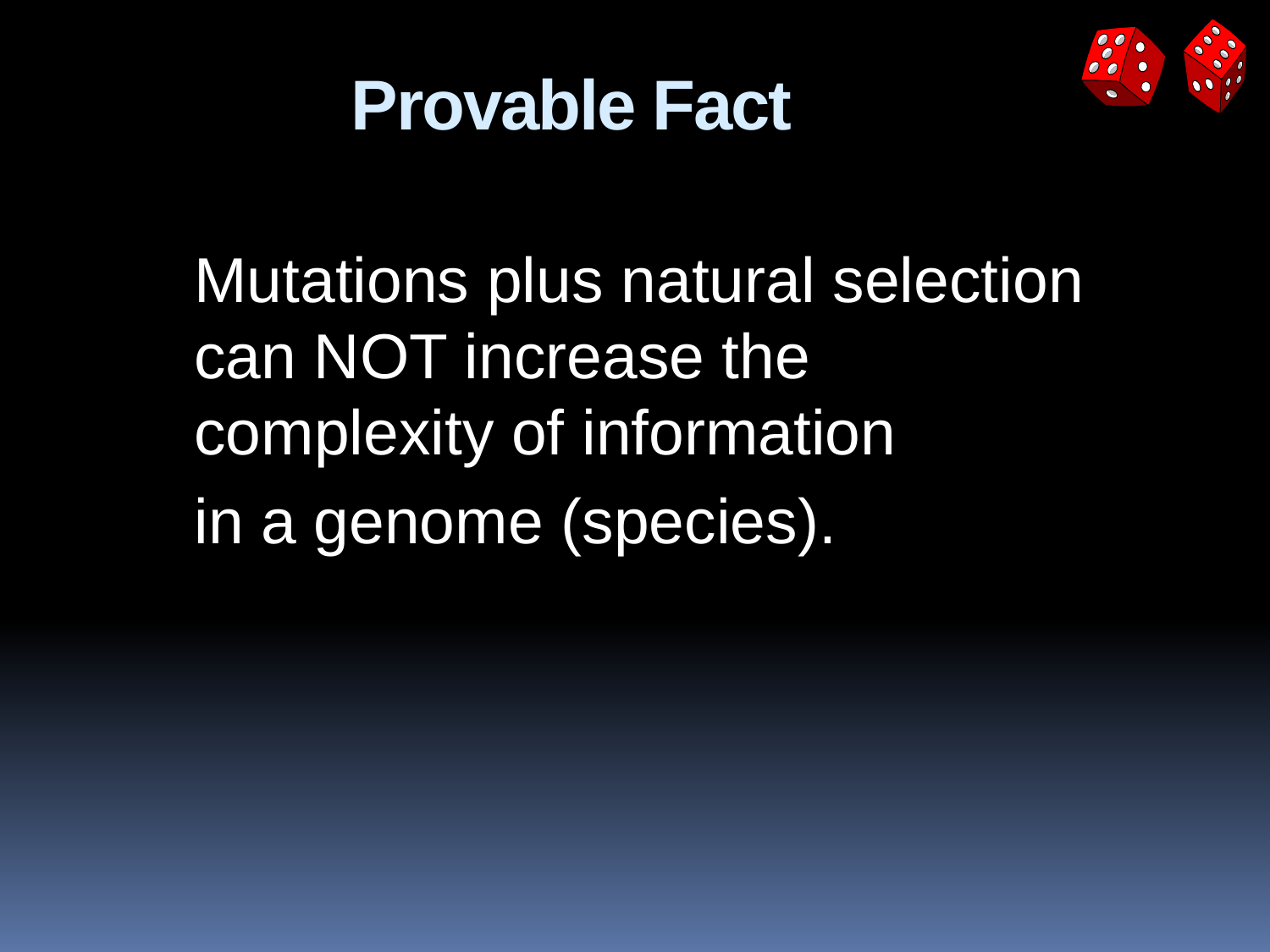

# Provable Fact
Mutations plus natural selection can NOT increase the complexity of information
in a genome (species).